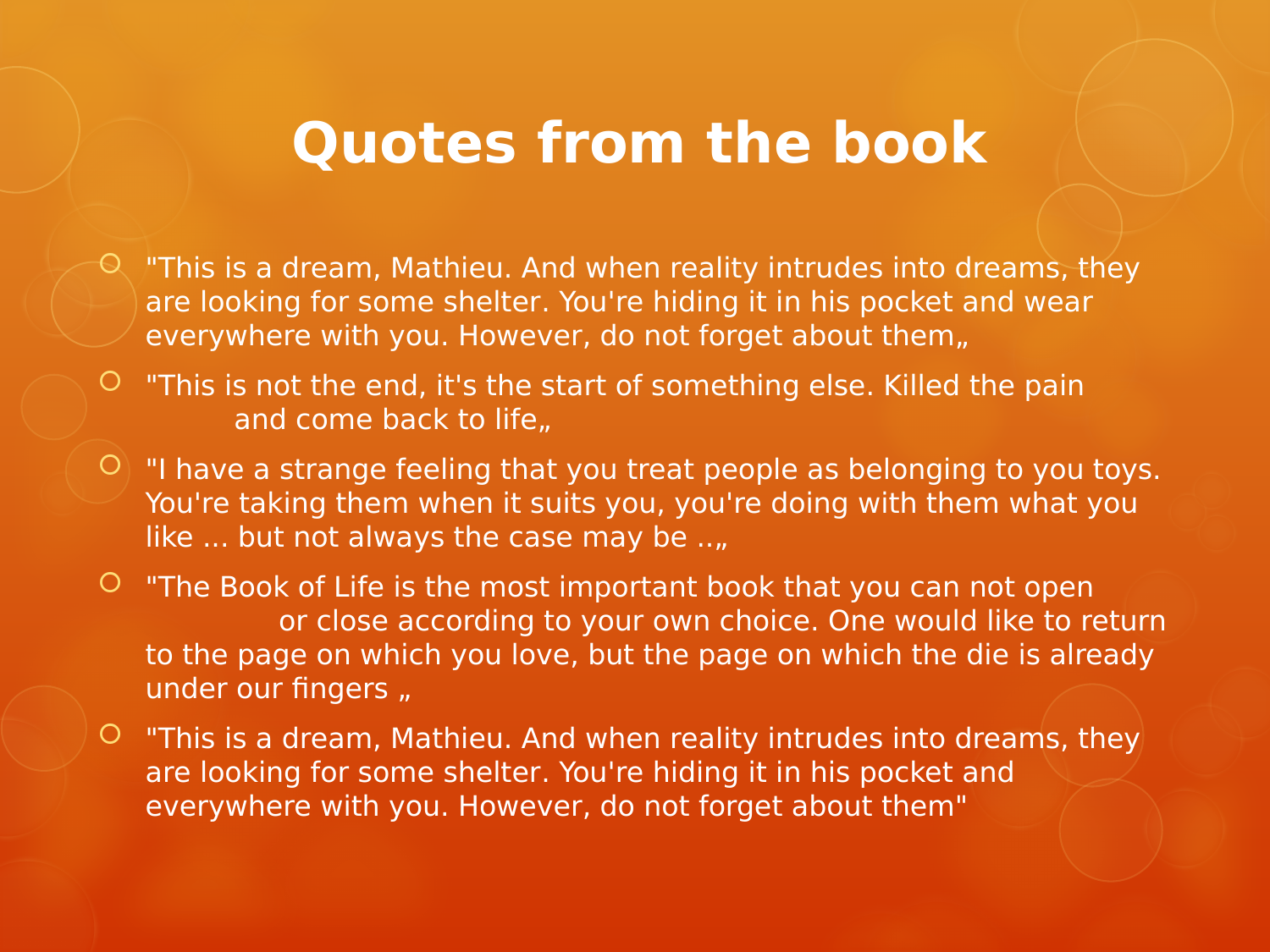

# Quotes from the book
"This is a dream, Mathieu. And when reality intrudes into dreams, they are looking for some shelter. You're hiding it in his pocket and wear everywhere with you. However, do not forget about them„
"This is not the end, it's the start of something else. Killed the pain                    and come back to life„
"I have a strange feeling that you treat people as belonging to you toys. You're taking them when it suits you, you're doing with them what you like ... but not always the case may be ..„
"The Book of Life is the most important book that you can not open                        or close according to your own choice. One would like to return to the page on which you love, but the page on which the die is already under our fingers „
"This is a dream, Mathieu. And when reality intrudes into dreams, they are looking for some shelter. You're hiding it in his pocket and everywhere with you. However, do not forget about them"